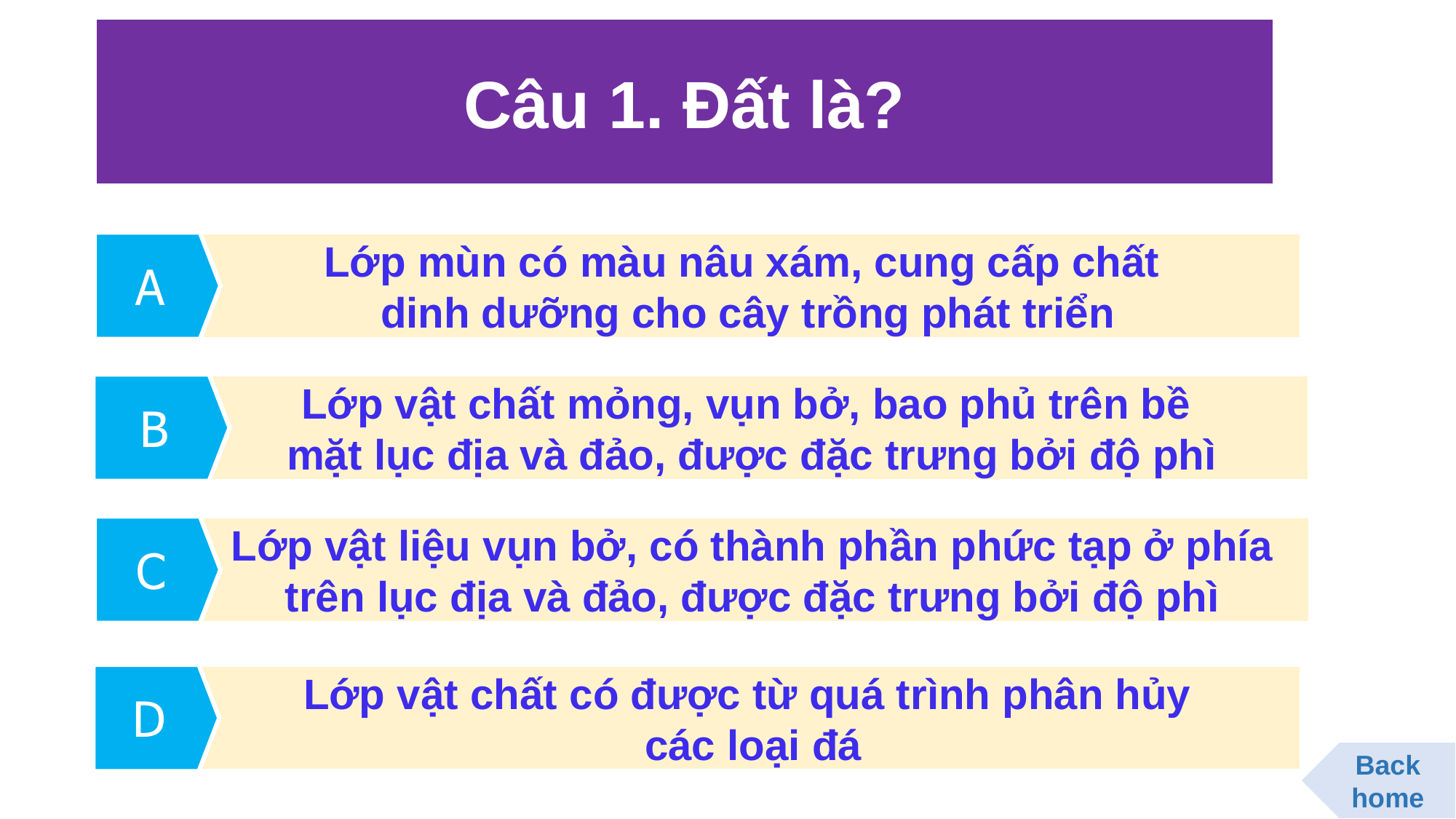

Câu 1. Đất là?
A
Lớp mùn có màu nâu xám, cung cấp chất
dinh dưỡng cho cây trồng phát triển
B
Lớp vật chất mỏng, vụn bở, bao phủ trên bề
mặt lục địa và đảo, được đặc trưng bởi độ phì
C
Lớp vật liệu vụn bở, có thành phần phức tạp ở phía trên lục địa và đảo, được đặc trưng bởi độ phì
D
Lớp vật chất có được từ quá trình phân hủy
 các loại đá
Back home